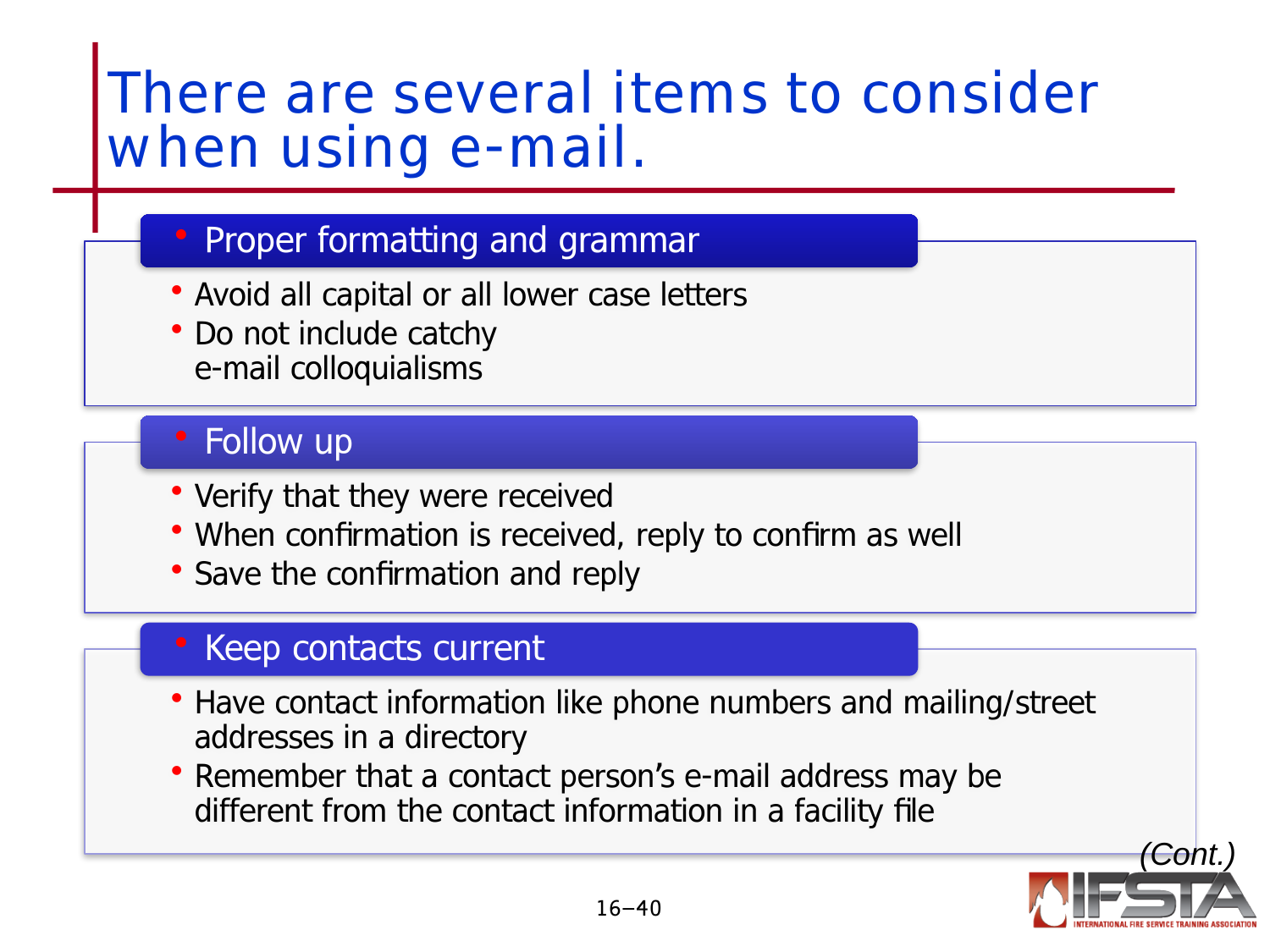

# There are several items to consider when using e-mail.
Avoid all capital or all lower case letters
Do not include catchy
e-mail colloquialisms
Proper formatting and grammar
Verify that they were received
When confirmation is received, reply to confirm as well
Save the confirmation and reply
Follow up
Have contact information like phone numbers and mailing/street addresses in a directory
Remember that a contact person’s e-mail address may be different from the contact information in a facility file
Keep contacts current
(Cont.)
16–40